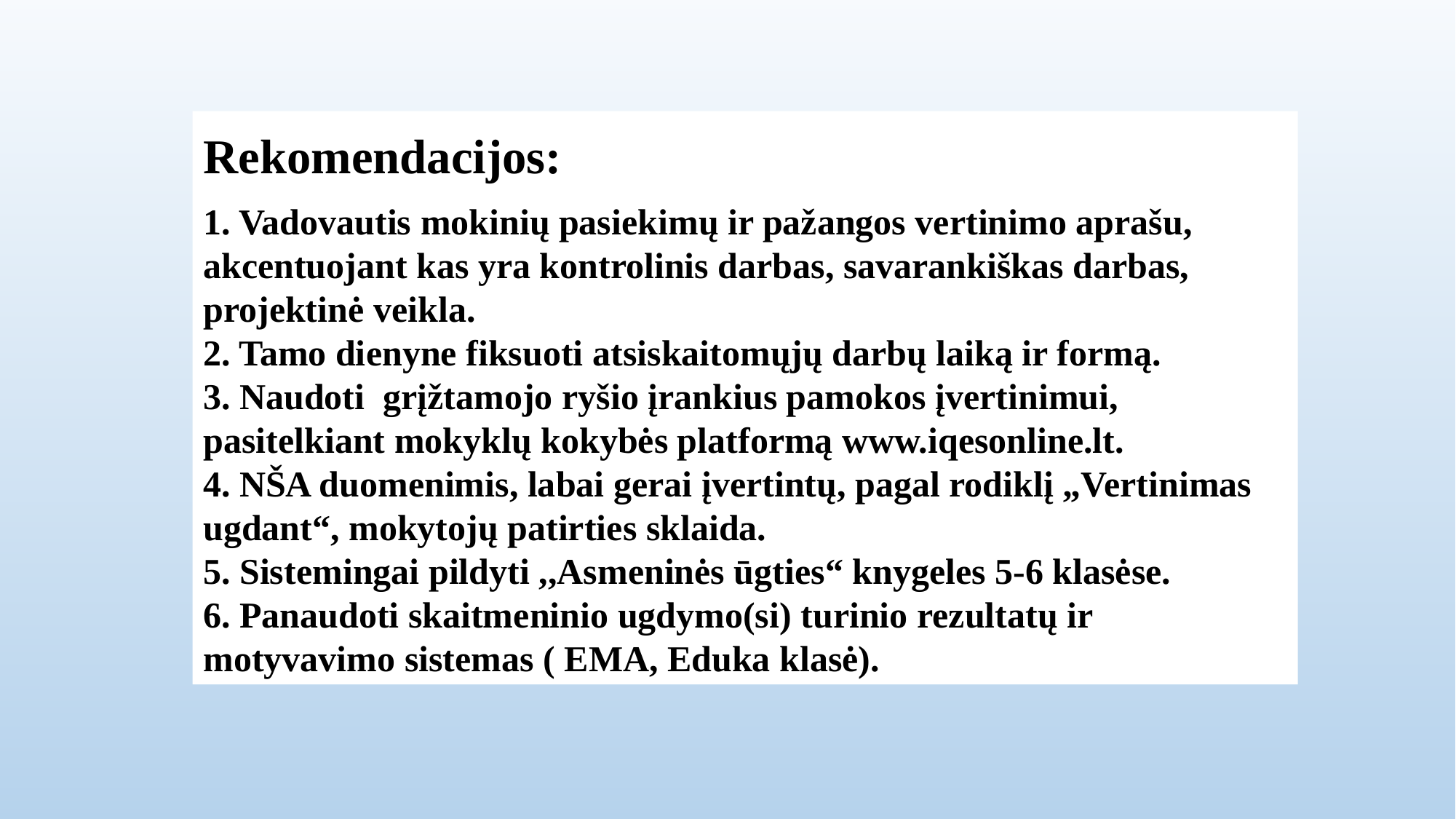

Rekomendacijos:
1. Vadovautis mokinių pasiekimų ir pažangos vertinimo aprašu, akcentuojant kas yra kontrolinis darbas, savarankiškas darbas, projektinė veikla.
2. Tamo dienyne fiksuoti atsiskaitomųjų darbų laiką ir formą.
3. Naudoti  grįžtamojo ryšio įrankius pamokos įvertinimui, pasitelkiant mokyklų kokybės platformą www.iqesonline.lt.
4. NŠA duomenimis, labai gerai įvertintų, pagal rodiklį „Vertinimas ugdant“, mokytojų patirties sklaida.
5. Sistemingai pildyti ,,Asmeninės ūgties“ knygeles 5-6 klasėse.
6. Panaudoti skaitmeninio ugdymo(si) turinio rezultatų ir motyvavimo sistemas ( EMA, Eduka klasė).